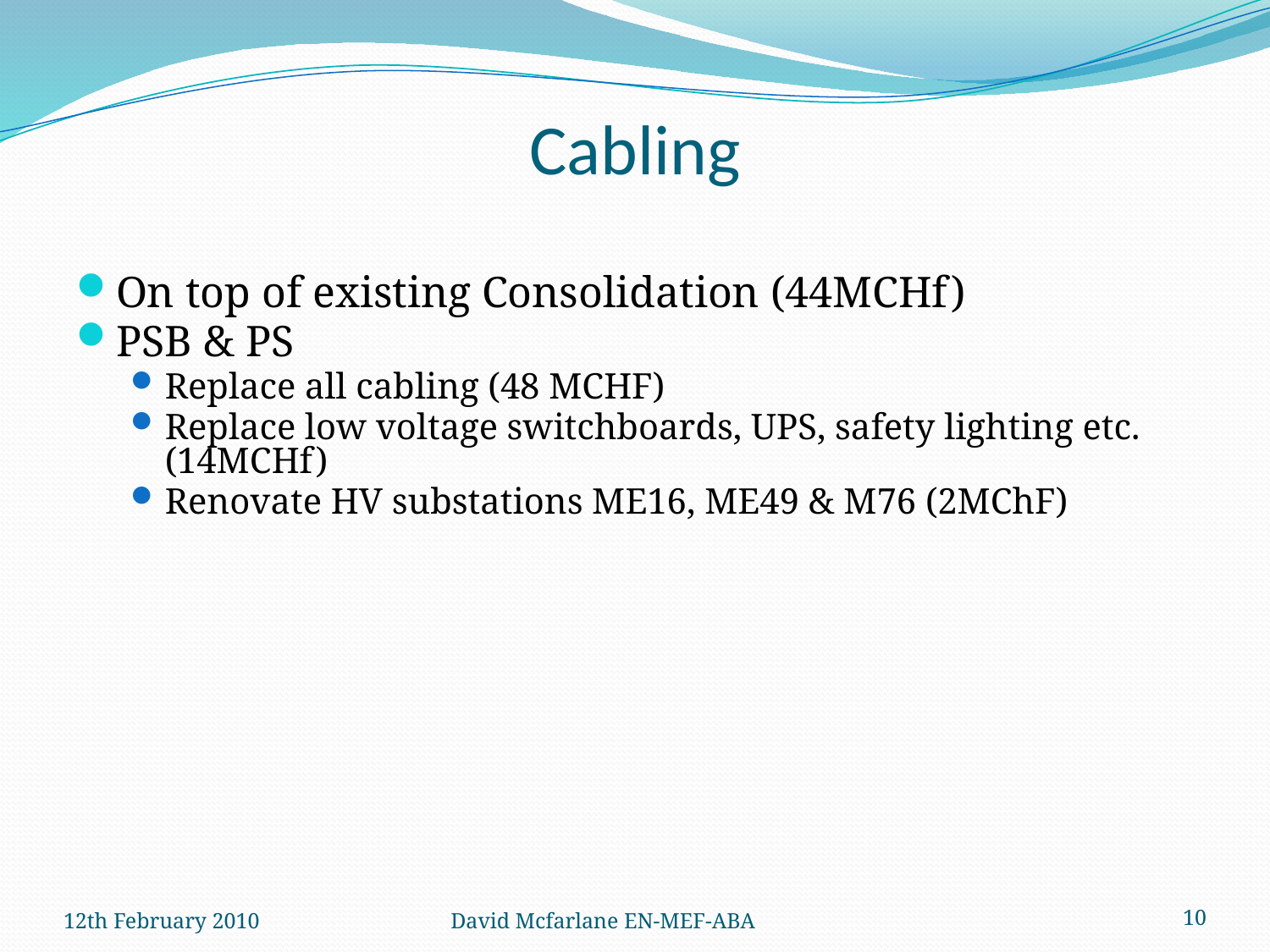

# Cabling
On top of existing Consolidation (44MCHf)
PSB & PS
Replace all cabling (48 MCHF)
Replace low voltage switchboards, UPS, safety lighting etc. (14MCHf)
Renovate HV substations ME16, ME49 & M76 (2MChF)
12th February 2010
David Mcfarlane EN-MEF-ABA
10